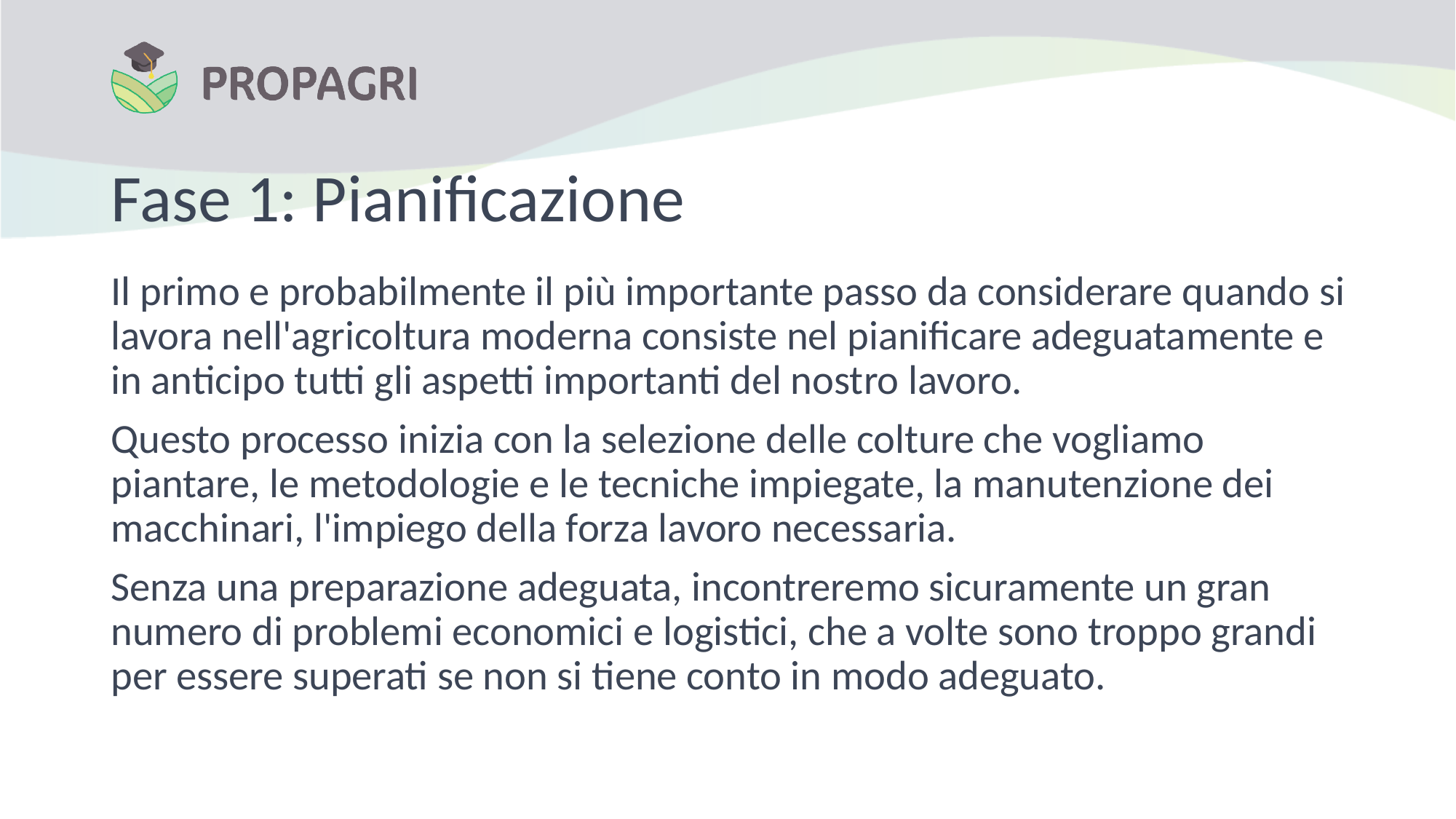

# Fase 1: Pianificazione
Il primo e probabilmente il più importante passo da considerare quando si lavora nell'agricoltura moderna consiste nel pianificare adeguatamente e in anticipo tutti gli aspetti importanti del nostro lavoro.
Questo processo inizia con la selezione delle colture che vogliamo piantare, le metodologie e le tecniche impiegate, la manutenzione dei macchinari, l'impiego della forza lavoro necessaria.
Senza una preparazione adeguata, incontreremo sicuramente un gran numero di problemi economici e logistici, che a volte sono troppo grandi per essere superati se non si tiene conto in modo adeguato.